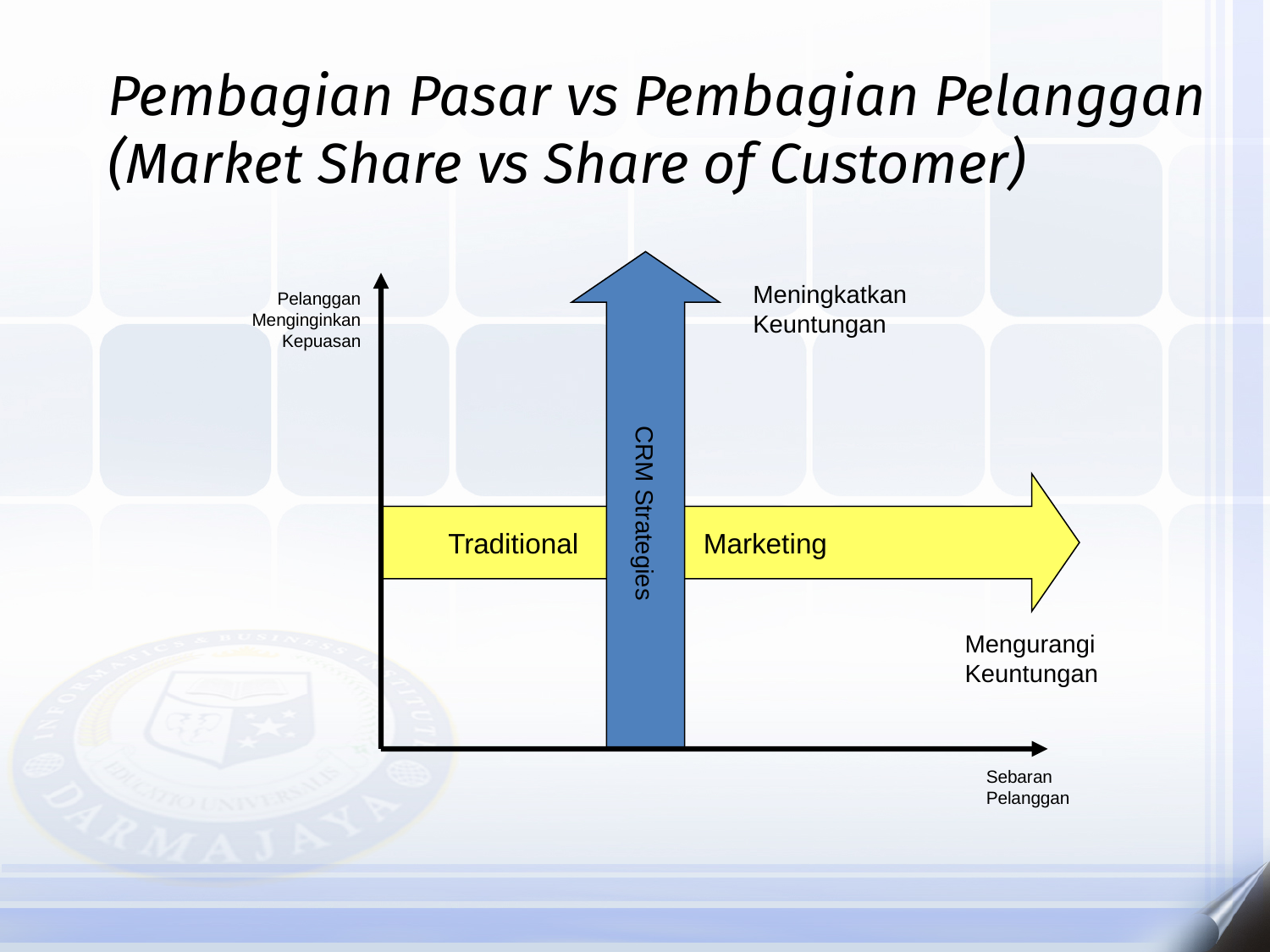

Pembagian Pasar vs Pembagian Pelanggan
(Market Share vs Share of Customer)
CRM Strategies

Meningkatkan
Keuntungan
Pelanggan
Menginginkan
Kepuasan
       Traditional                Marketing
Mengurangi
Keuntungan

Sebaran
Pelanggan